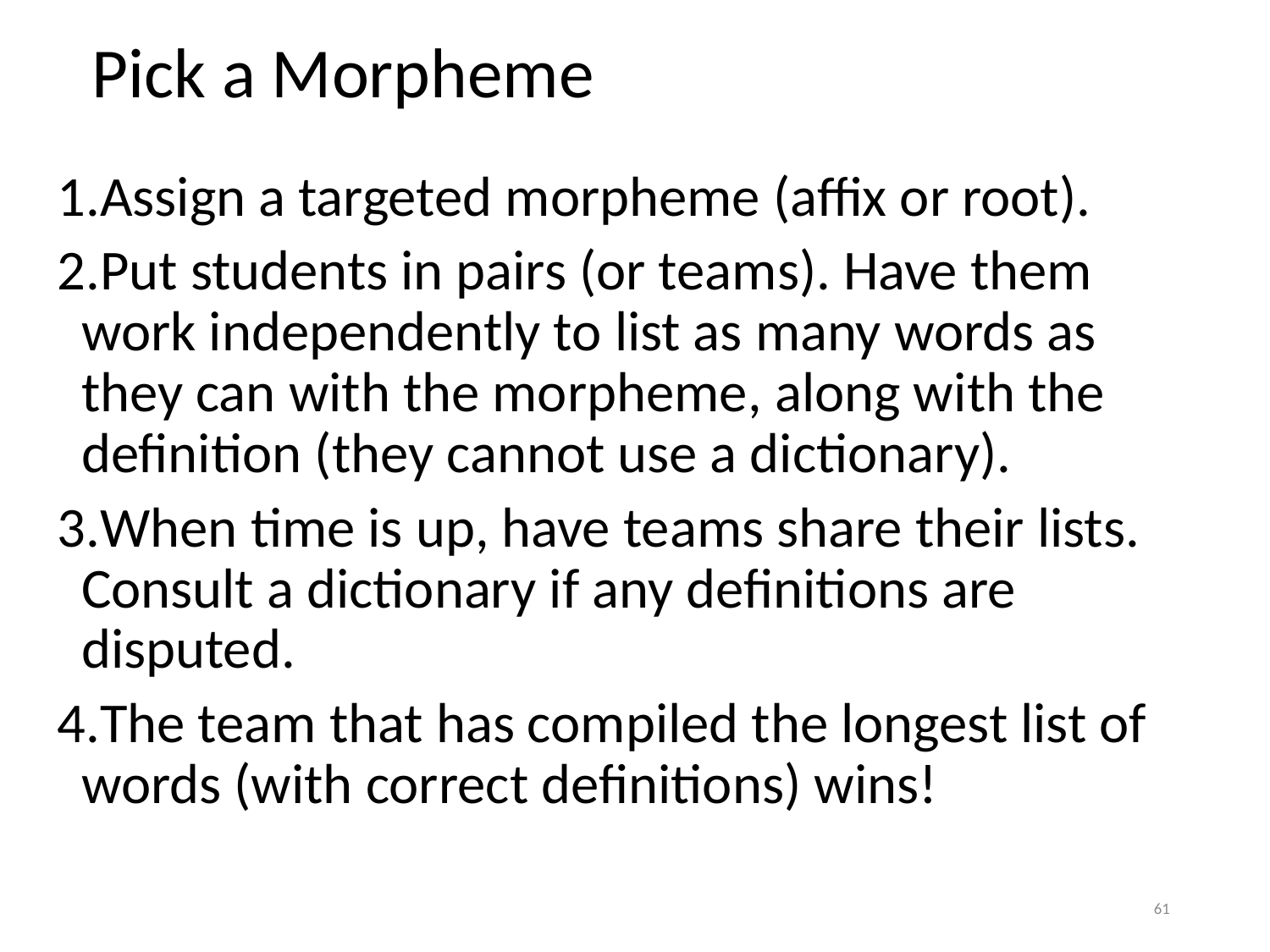

# Pick a Morpheme
Assign a targeted morpheme (affix or root).
Put students in pairs (or teams). Have them work independently to list as many words as they can with the morpheme, along with the definition (they cannot use a dictionary).
When time is up, have teams share their lists. Consult a dictionary if any definitions are disputed.
The team that has compiled the longest list of words (with correct definitions) wins!
61